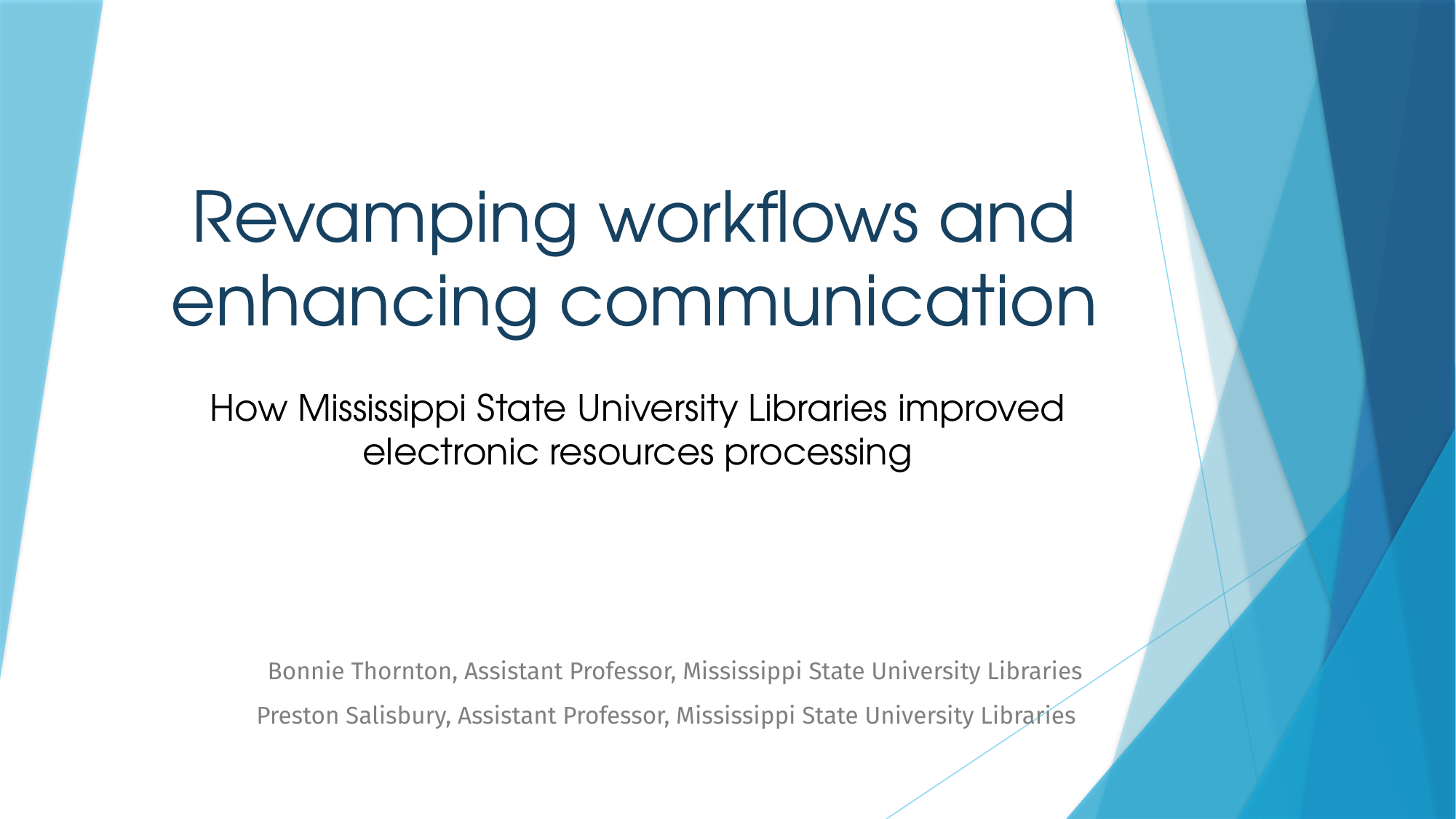

# Revamping workflows and enhancing communication
How Mississippi State University Libraries improved electronic resources processing
Bonnie Thornton, Assistant Professor, Mississippi State University Libraries
Preston Salisbury, Assistant Professor, Mississippi State University Libraries